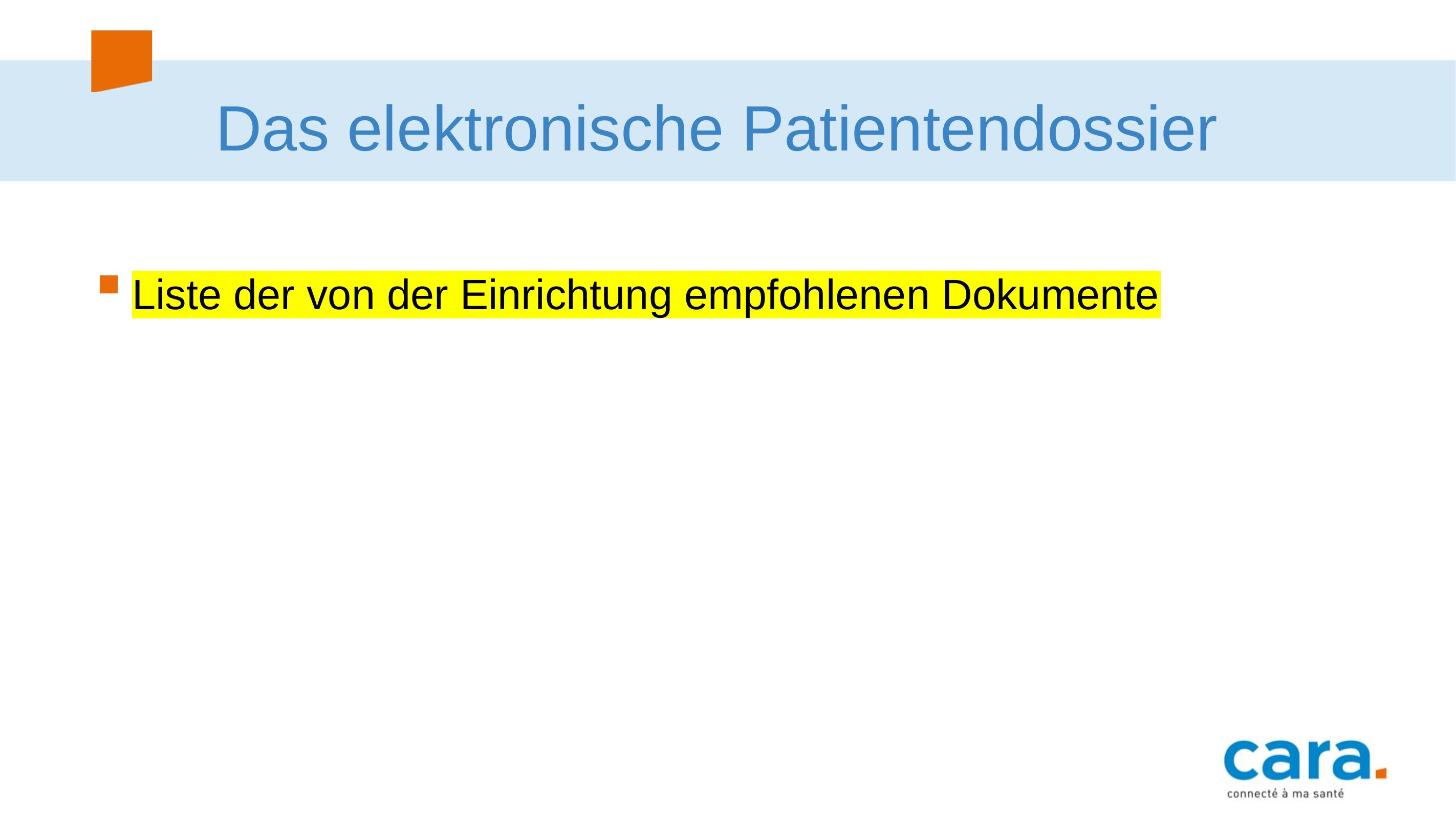

# Das elektronische Patientendossier

Liste der von der Einrichtung empfohlenen Dokumente